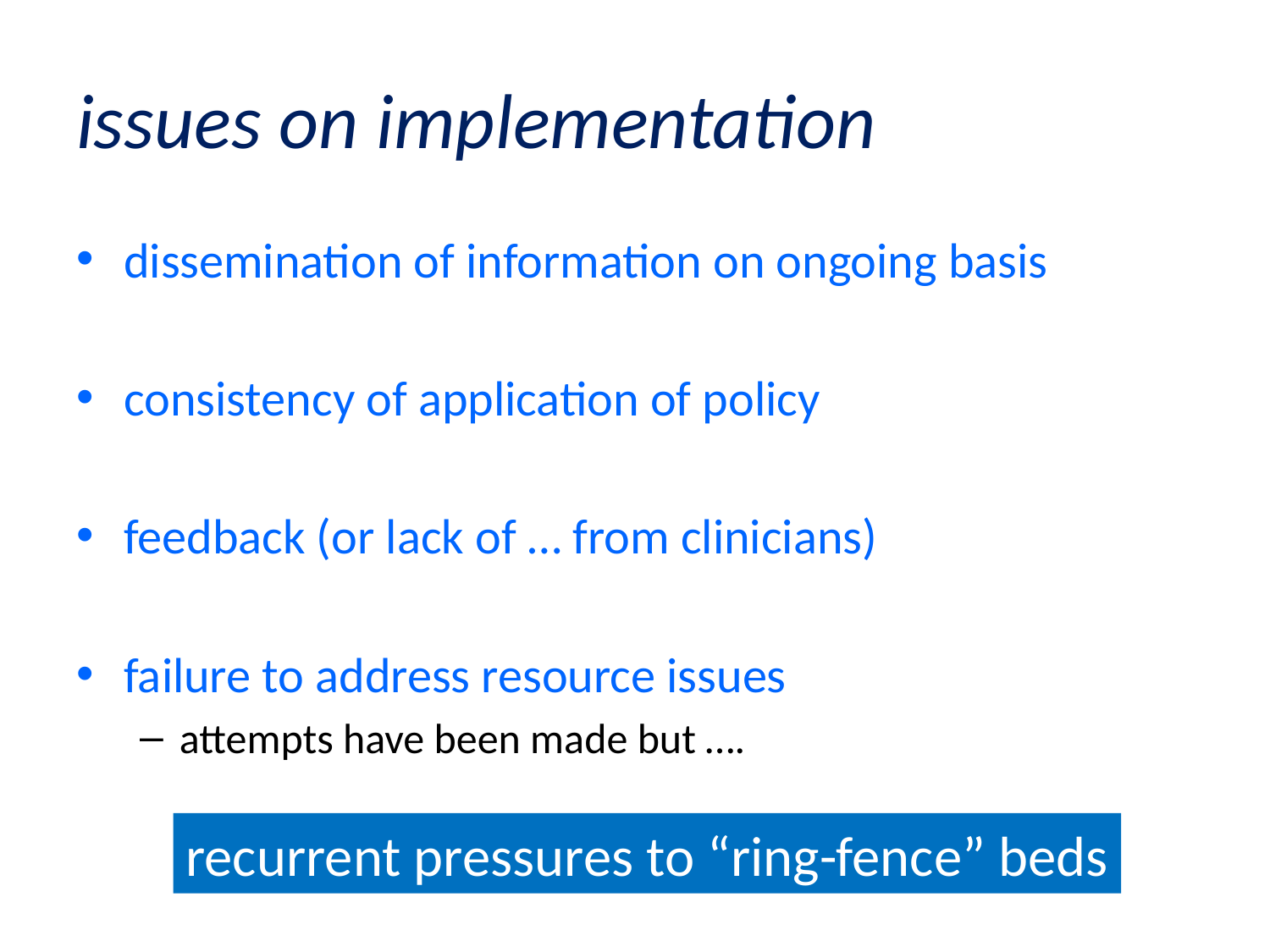

# issues on implementation
dissemination of information on ongoing basis

consistency of application of policy

feedback (or lack of … from clinicians)

failure to address resource issues
attempts have been made but ….
recurrent pressures to “ring-fence” beds